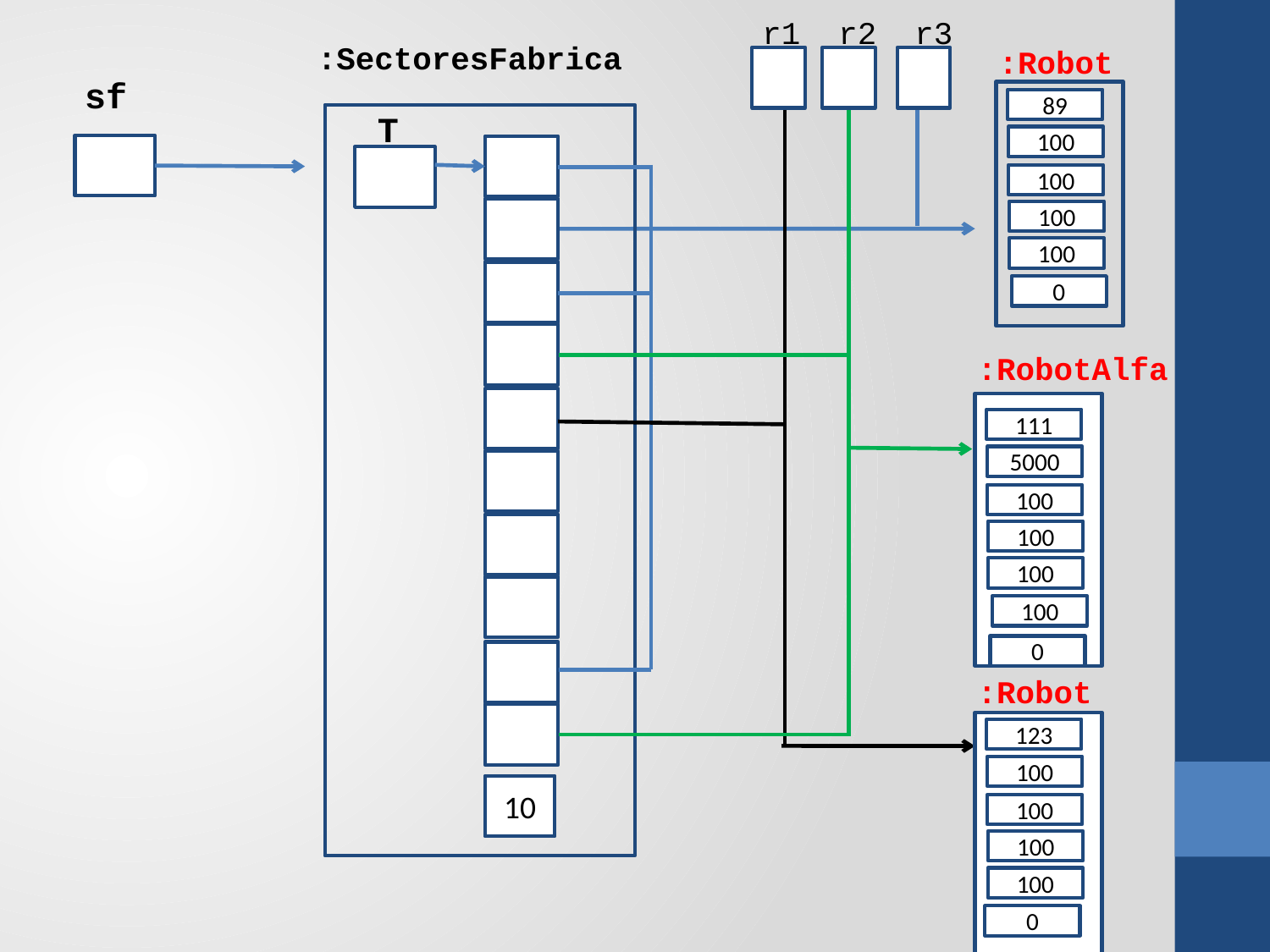

r1  r2  r3
:SectoresFabrica
:Robot

sf

89
T

100

100

100
100

0

:RobotAlfa

111
5000

100

100
100

100
0

:Robot

123
100
10
100
100
100
0